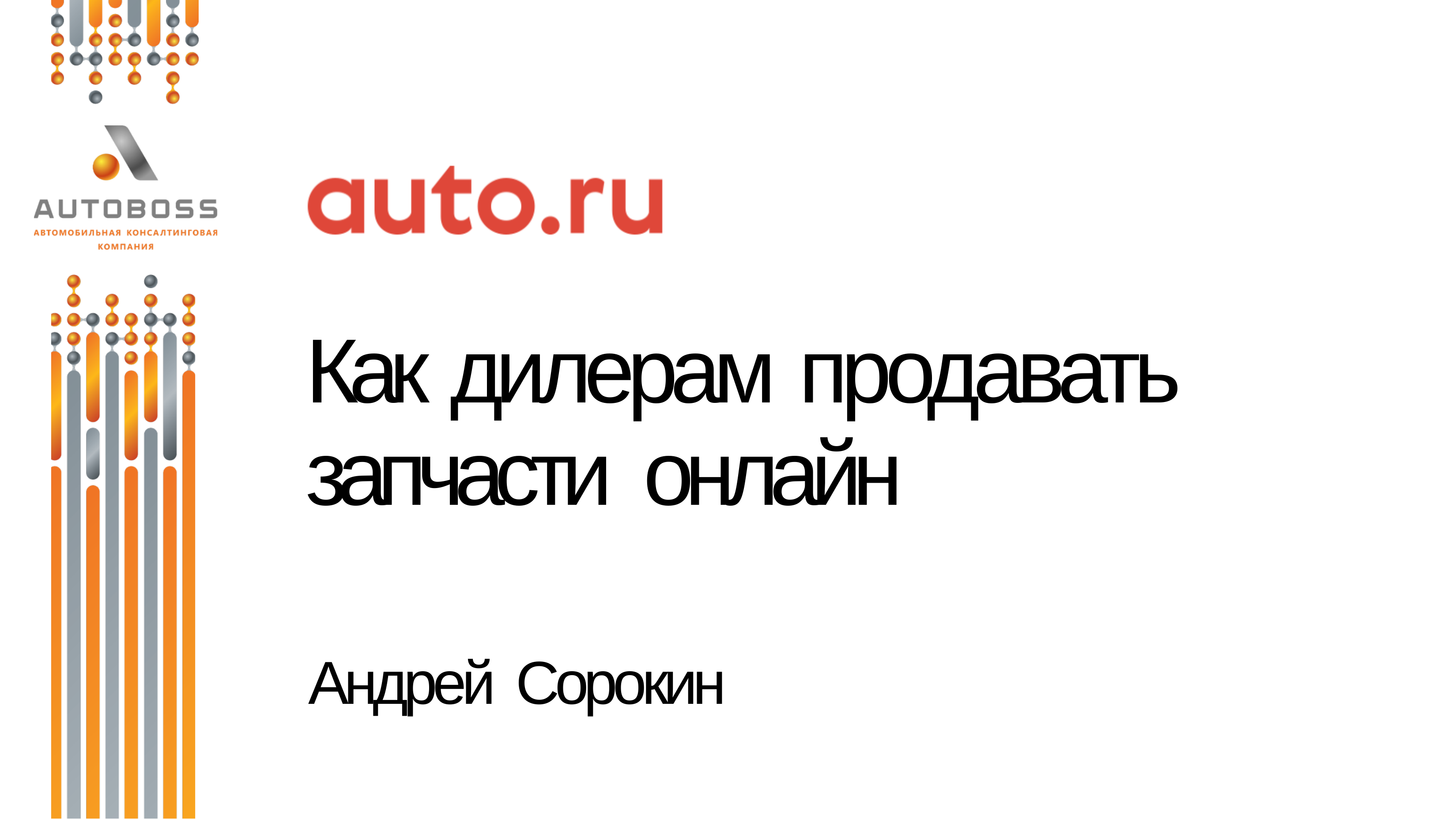

Как дилерам продавать  запчасти онлайн
Андрей Сорокин